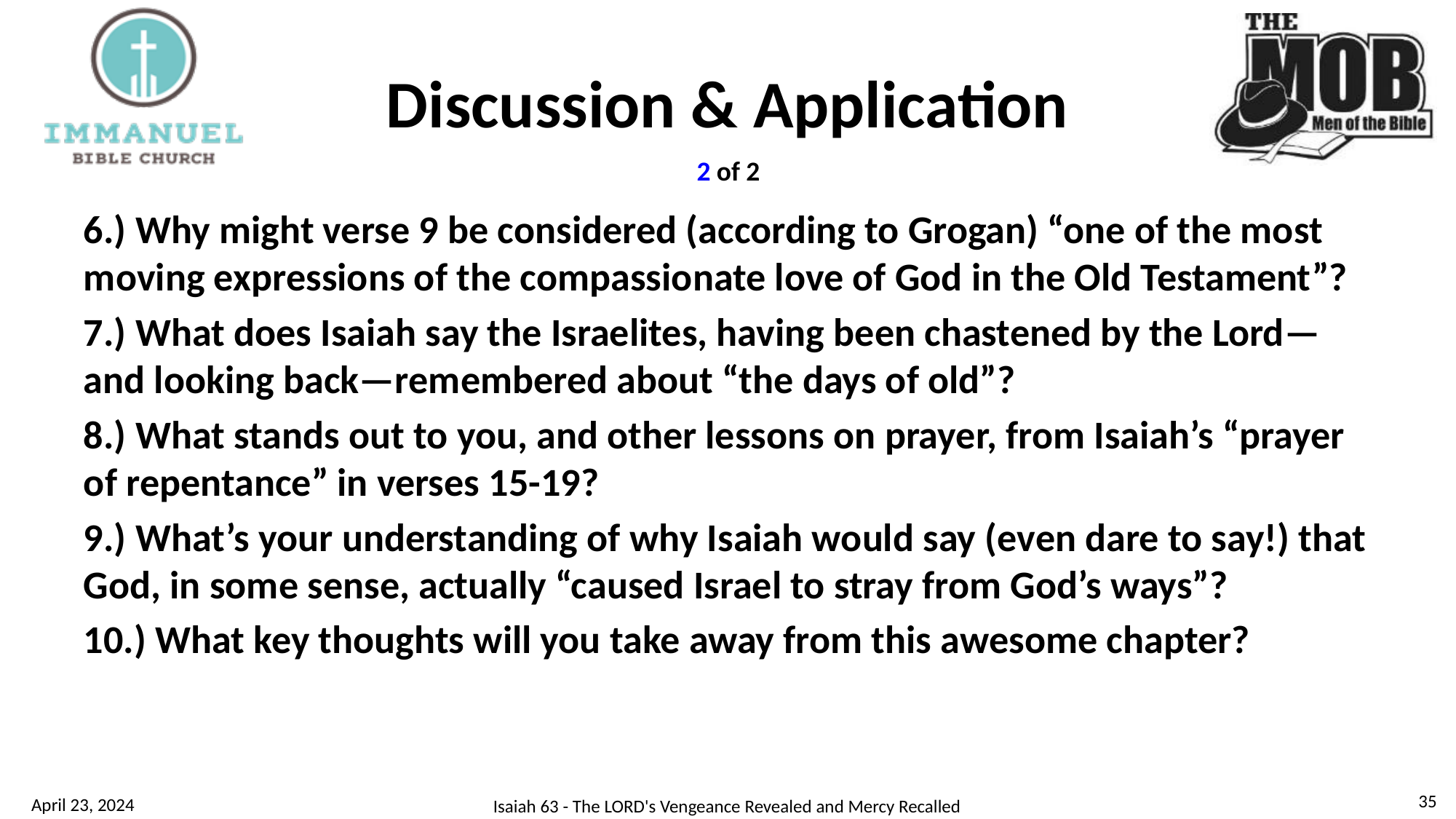

# Discussion & Application
2 of 2
6.) Why might verse 9 be considered (according to Grogan) “one of the most moving expressions of the compassionate love of God in the Old Testament”?
7.) What does Isaiah say the Israelites, having been chastened by the Lord—and looking back—remembered about “the days of old”?
8.) What stands out to you, and other lessons on prayer, from Isaiah’s “prayer of repentance” in verses 15-19?
9.) What’s your understanding of why Isaiah would say (even dare to say!) that God, in some sense, actually “caused Israel to stray from God’s ways”?
10.) What key thoughts will you take away from this awesome chapter?
35
April 23, 2024
Isaiah 63 - The LORD's Vengeance Revealed and Mercy Recalled